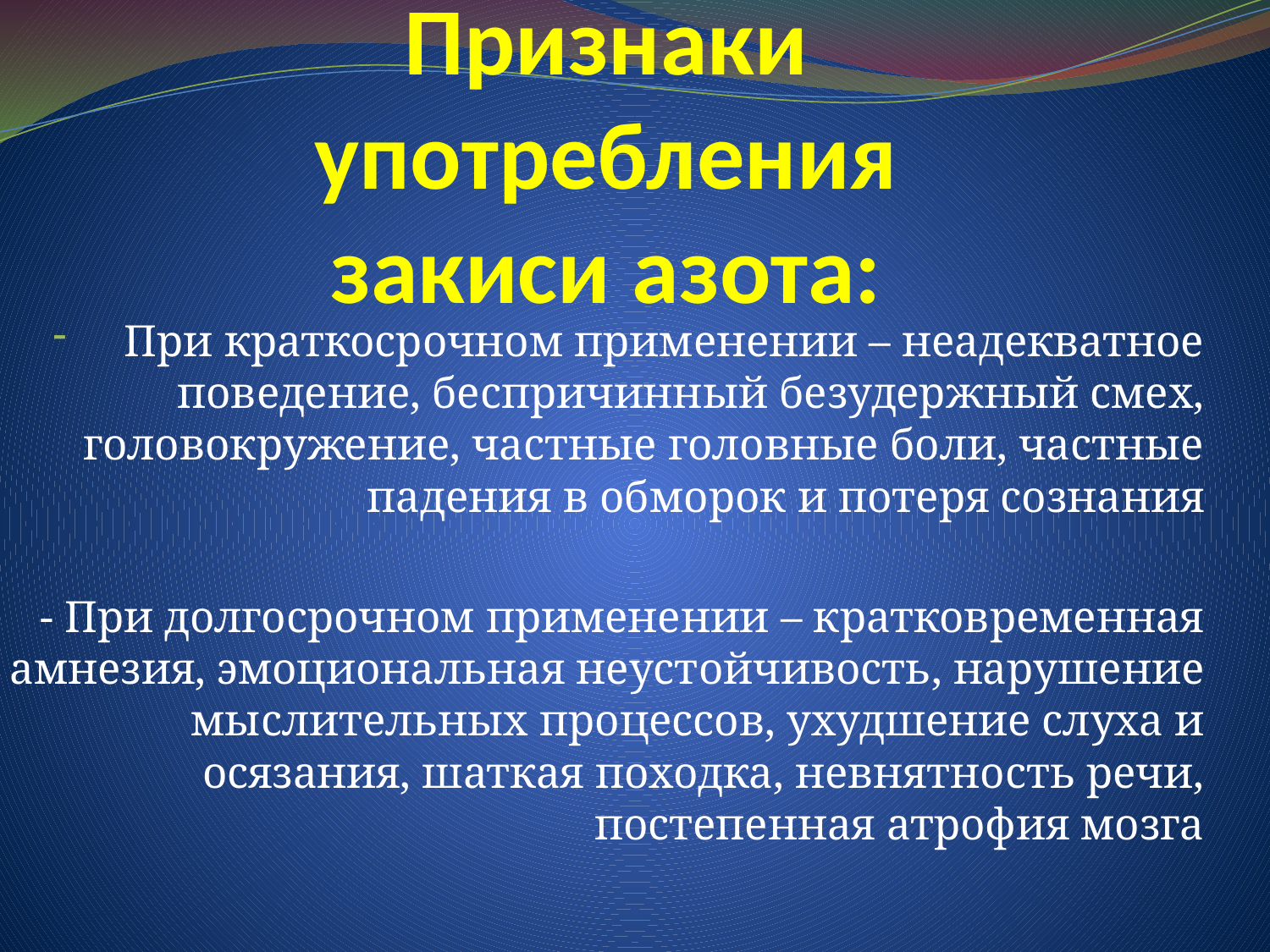

# Признаки употребления закиси азота:
При краткосрочном применении – неадекватное поведение, беспричинный безудержный смех, головокружение, частные головные боли, частные падения в обморок и потеря сознания

- При долгосрочном применении – кратковременная амнезия, эмоциональная неустойчивость, нарушение мыслительных процессов, ухудшение слуха и осязания, шаткая походка, невнятность речи, постепенная атрофия мозга